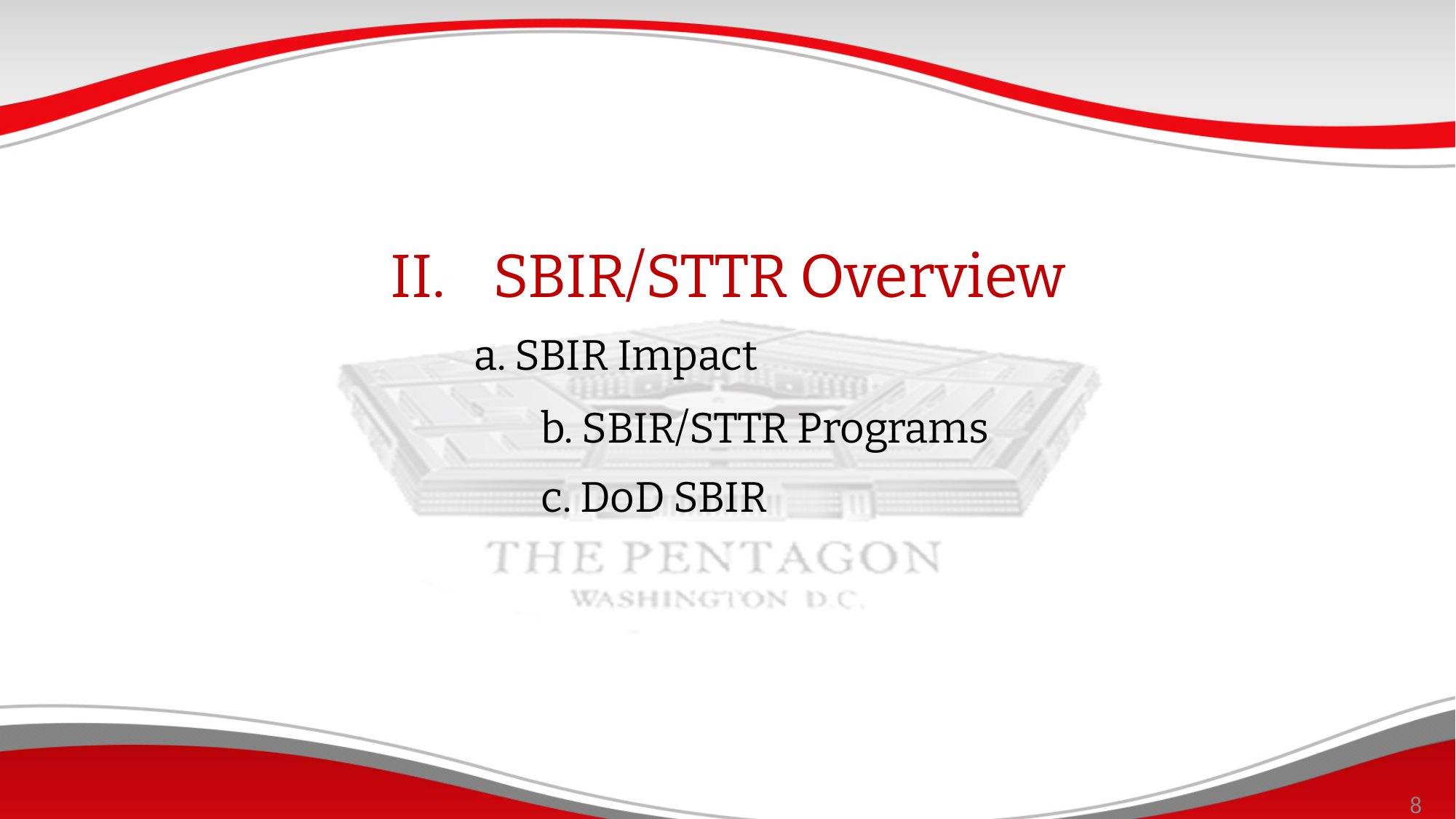

SBIR/STTR Overview
	       a. SBIR Impact
		     b. SBIR/STTR Programs
		     c. DoD SBIR

8